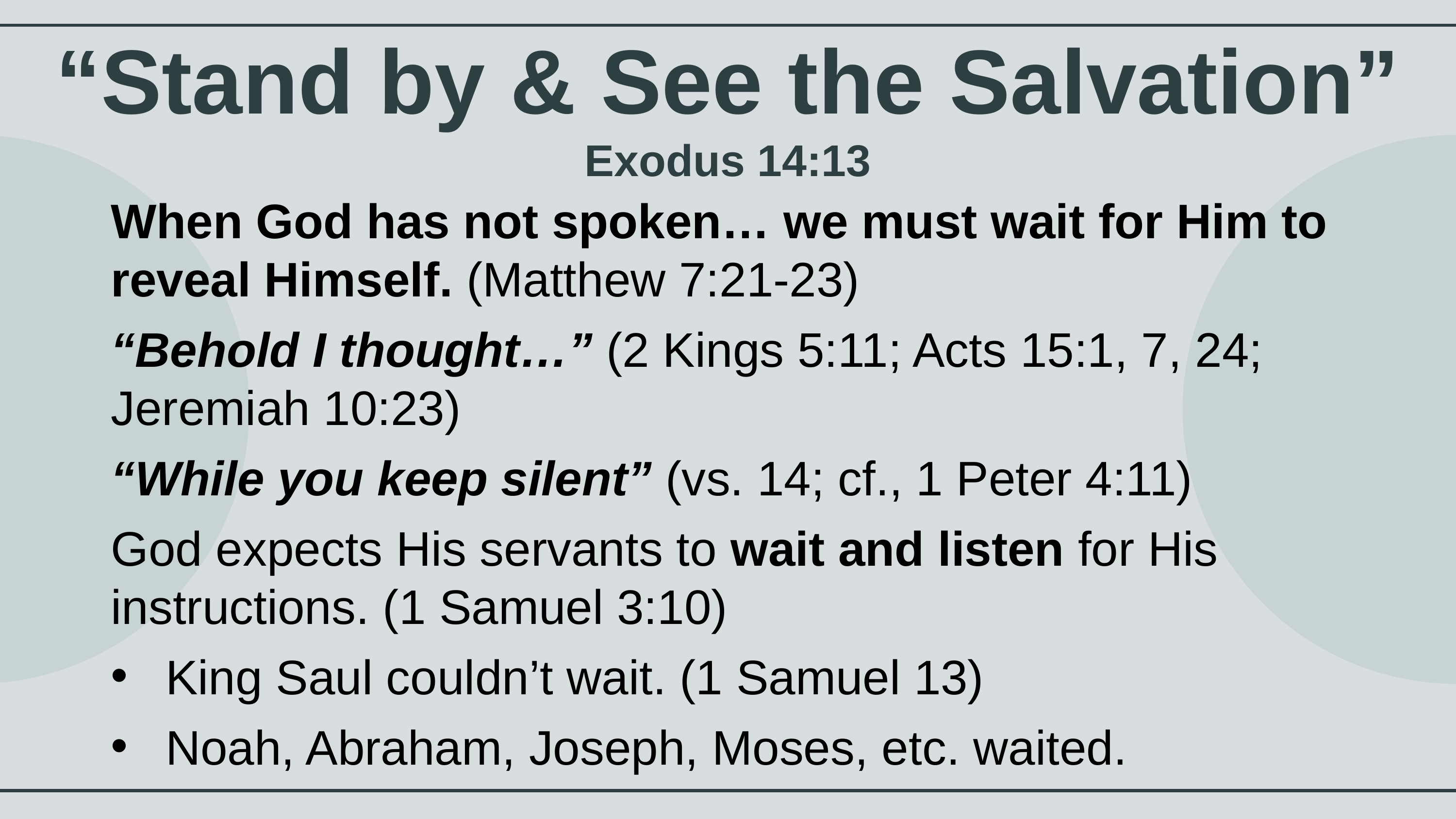

“Stand by & See the Salvation”
Exodus 14:13

When God has not spoken… we must wait for Him to reveal Himself. (Matthew 7:21-23)
“Behold I thought…” (2 Kings 5:11; Acts 15:1, 7, 24; Jeremiah 10:23)
“While you keep silent” (vs. 14; cf., 1 Peter 4:11)
God expects His servants to wait and listen for His instructions. (1 Samuel 3:10)
King Saul couldn’t wait. (1 Samuel 13)
Noah, Abraham, Joseph, Moses, etc. waited.